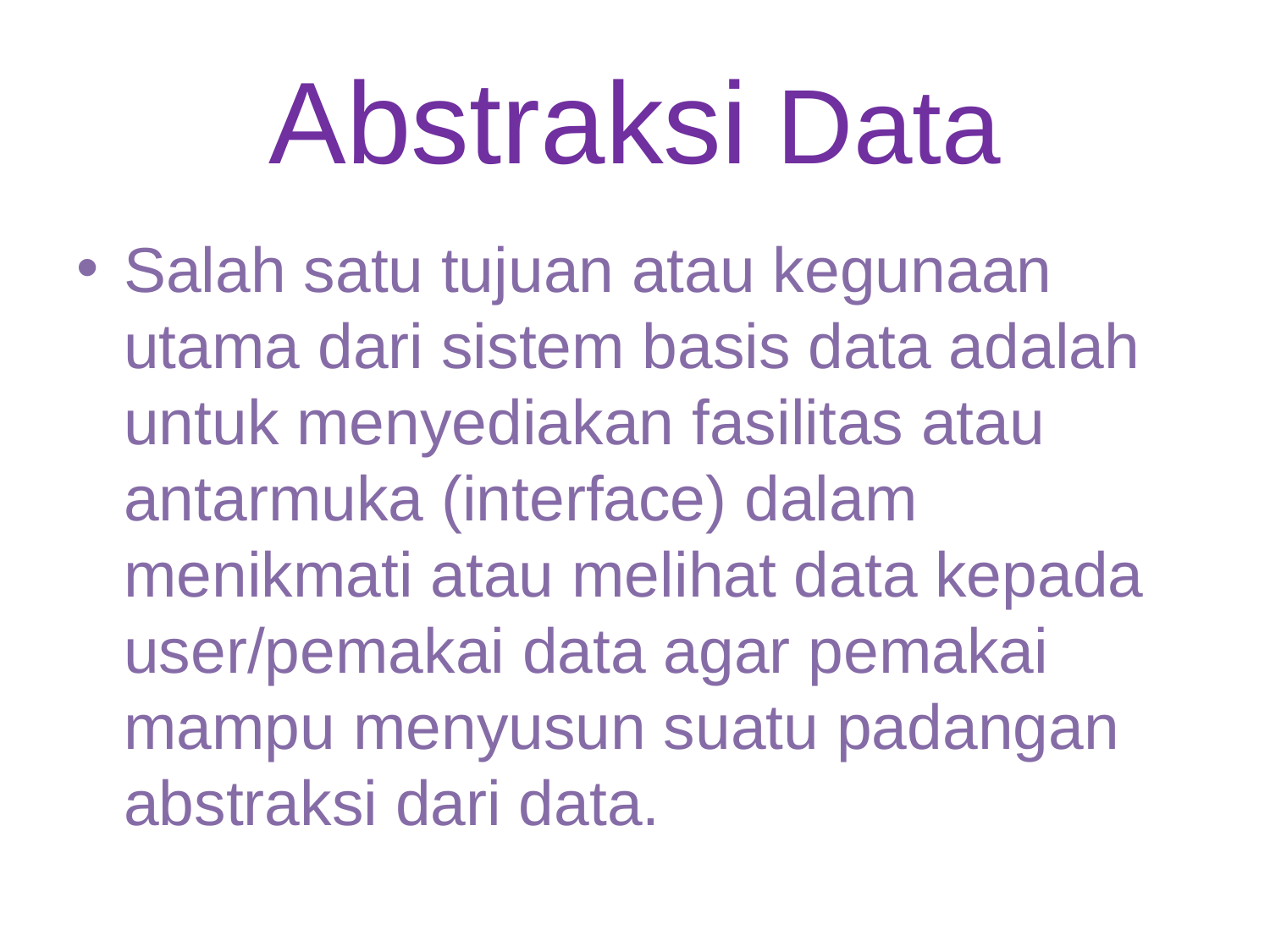

# Abstraksi Data
Salah satu tujuan atau kegunaan utama dari sistem basis data adalah untuk menyediakan fasilitas atau antarmuka (interface) dalam menikmati atau melihat data kepada user/pemakai data agar pemakai  mampu menyusun suatu padangan abstraksi dari data.